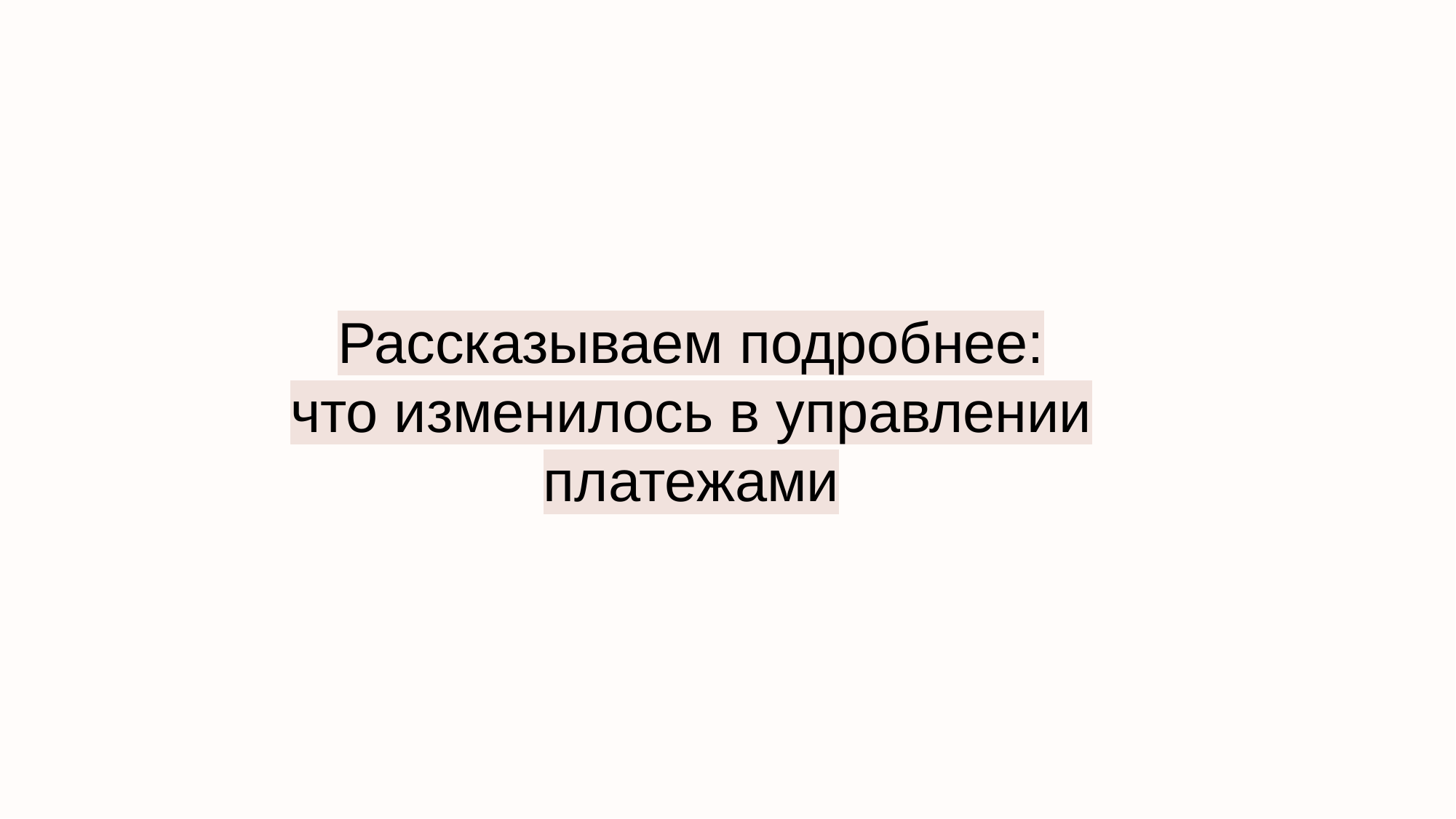

# Рассказываем подробнее: что изменилось в управлении платежами